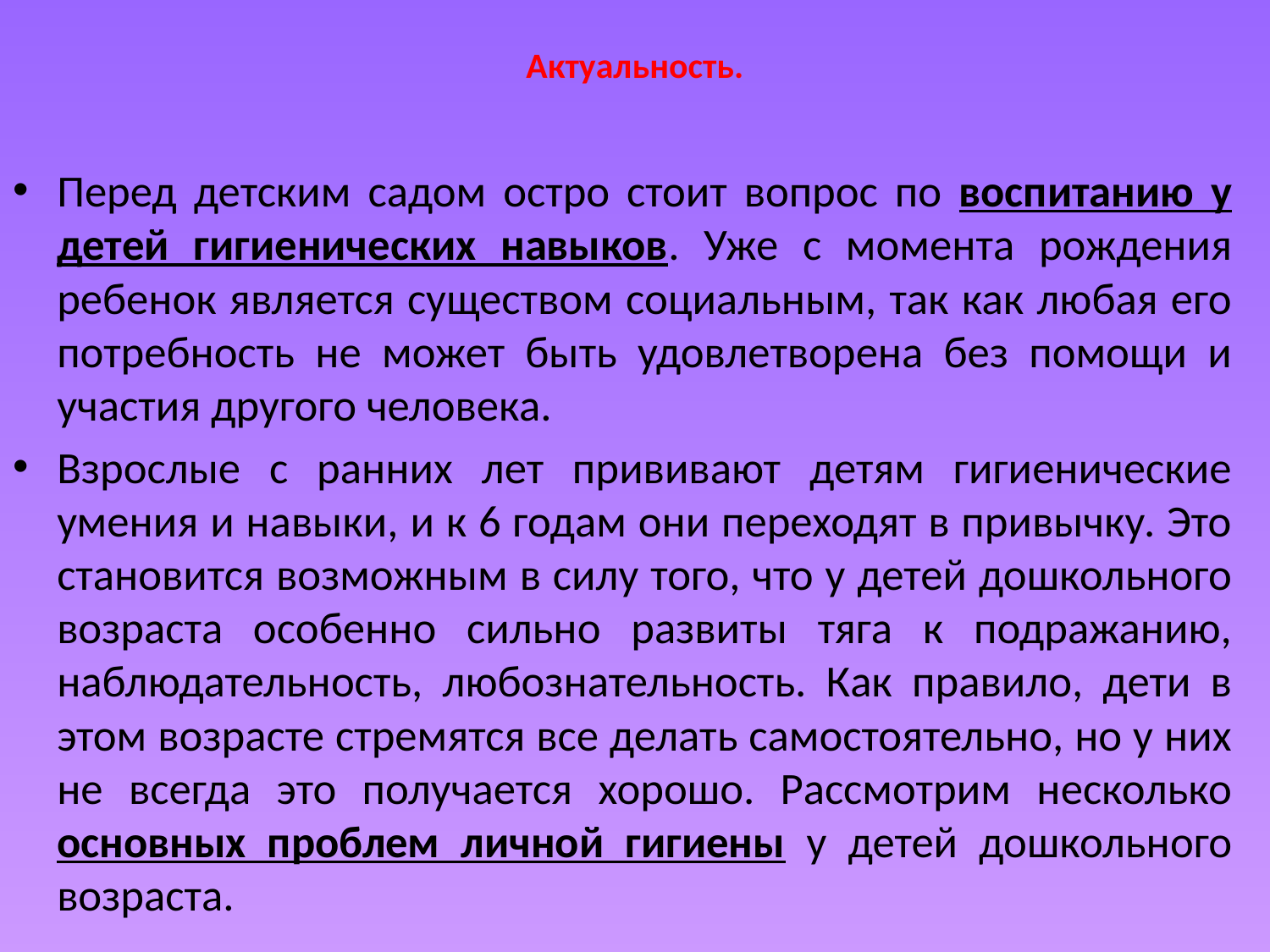

# Актуальность.
Перед детским садом остро стоит вопрос по воспитанию у детей гигиенических навыков. Уже с момента рождения ребенок является существом социальным, так как любая его потребность не может быть удовлетворена без помощи и участия другого человека.
Взрослые с ранних лет прививают детям гигиенические умения и навыки, и к 6 годам они переходят в привычку. Это становится возможным в силу того, что у детей дошкольного возраста особенно сильно развиты тяга к подражанию, наблюдательность, любознательность. Как правило, дети в этом возрасте стремятся все делать самостоятельно, но у них не всегда это получается хорошо. Рассмотрим несколько основных проблем личной гигиены у детей дошкольного возраста.